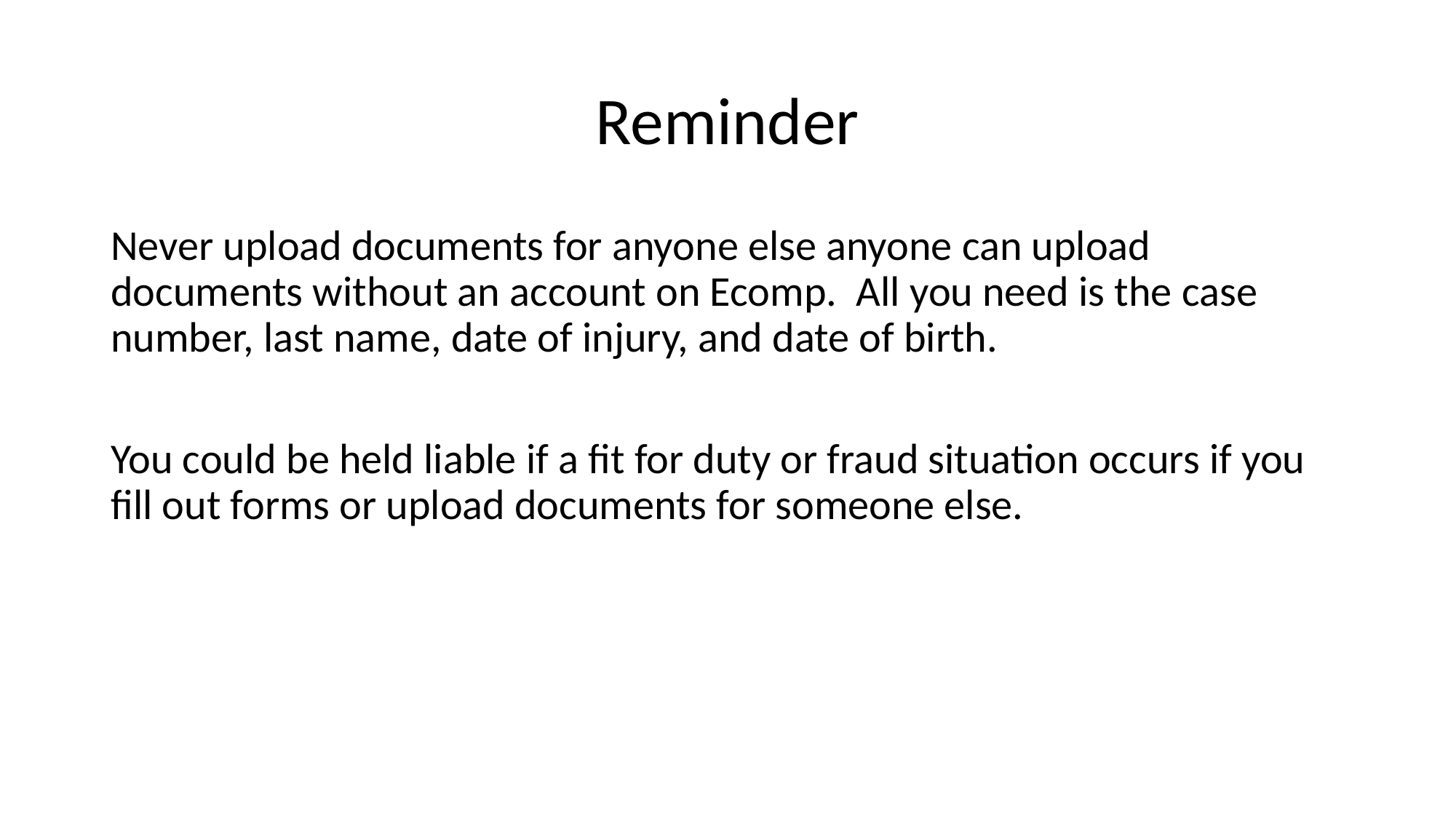

# Reminder
Never upload documents for anyone else anyone can upload documents without an account on Ecomp.  All you need is the case number, last name, date of injury, and date of birth.

You could be held liable if a fit for duty or fraud situation occurs if you fill out forms or upload documents for someone else.